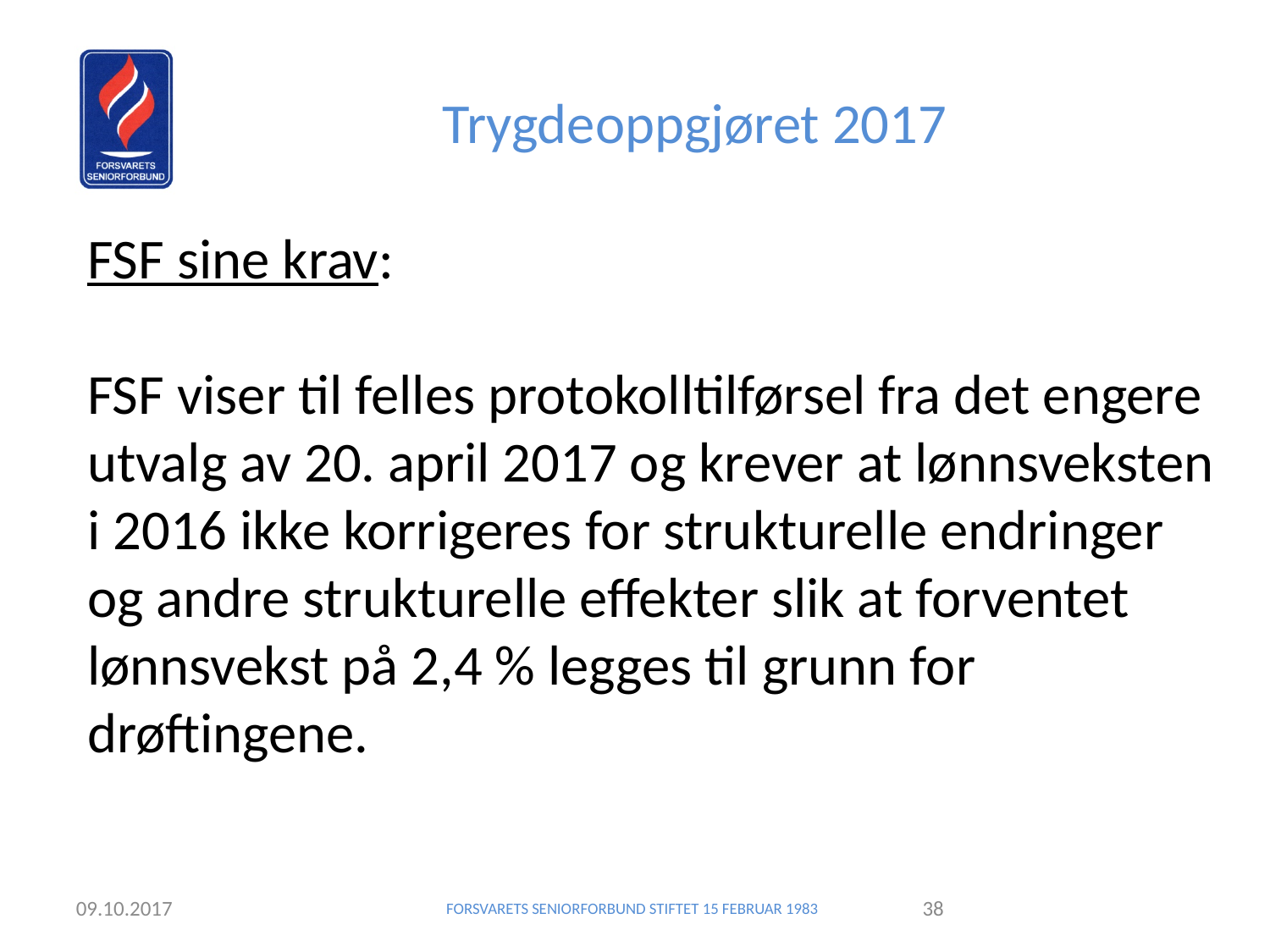

Trygdeoppgjøret 2017
FSF sine krav:

FSF viser til felles protokolltilførsel fra det engere utvalg av 20. april 2017 og krever at lønnsveksten i 2016 ikke korrigeres for strukturelle endringer og andre strukturelle effekter slik at forventet lønnsvekst på 2,4 % legges til grunn for drøftingene.
09.10.2017
FORSVARETS SENIORFORBUND STIFTET 15 FEBRUAR 1983
38